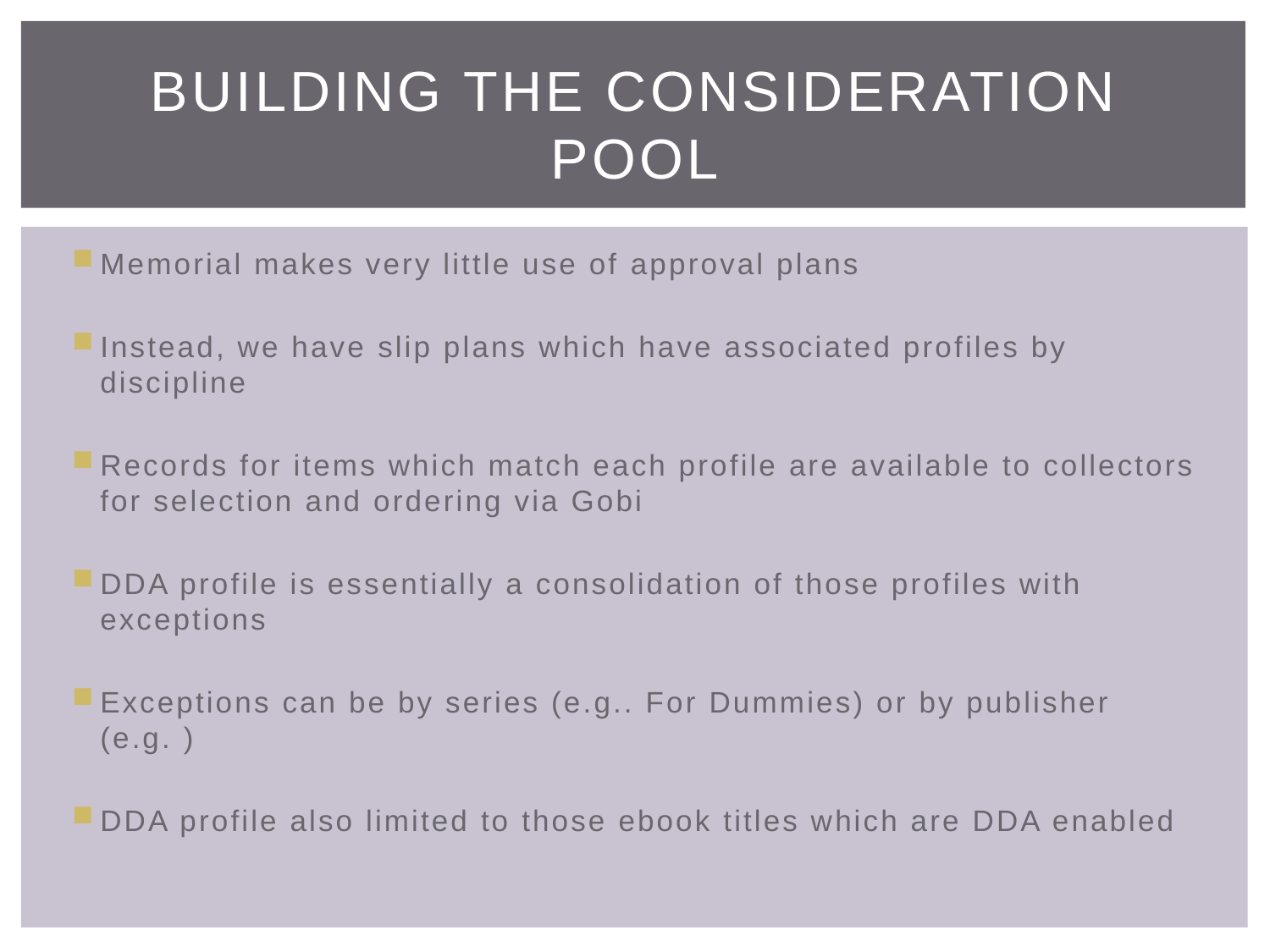

# Building the Consideration Pool
Memorial makes very little use of approval plans

Instead, we have slip plans which have associated profiles by discipline

Records for items which match each profile are available to collectors for selection and ordering via Gobi

DDA profile is essentially a consolidation of those profiles with exceptions

Exceptions can be by series (e.g.. For Dummies) or by publisher (e.g. )

DDA profile also limited to those ebook titles which are DDA enabled